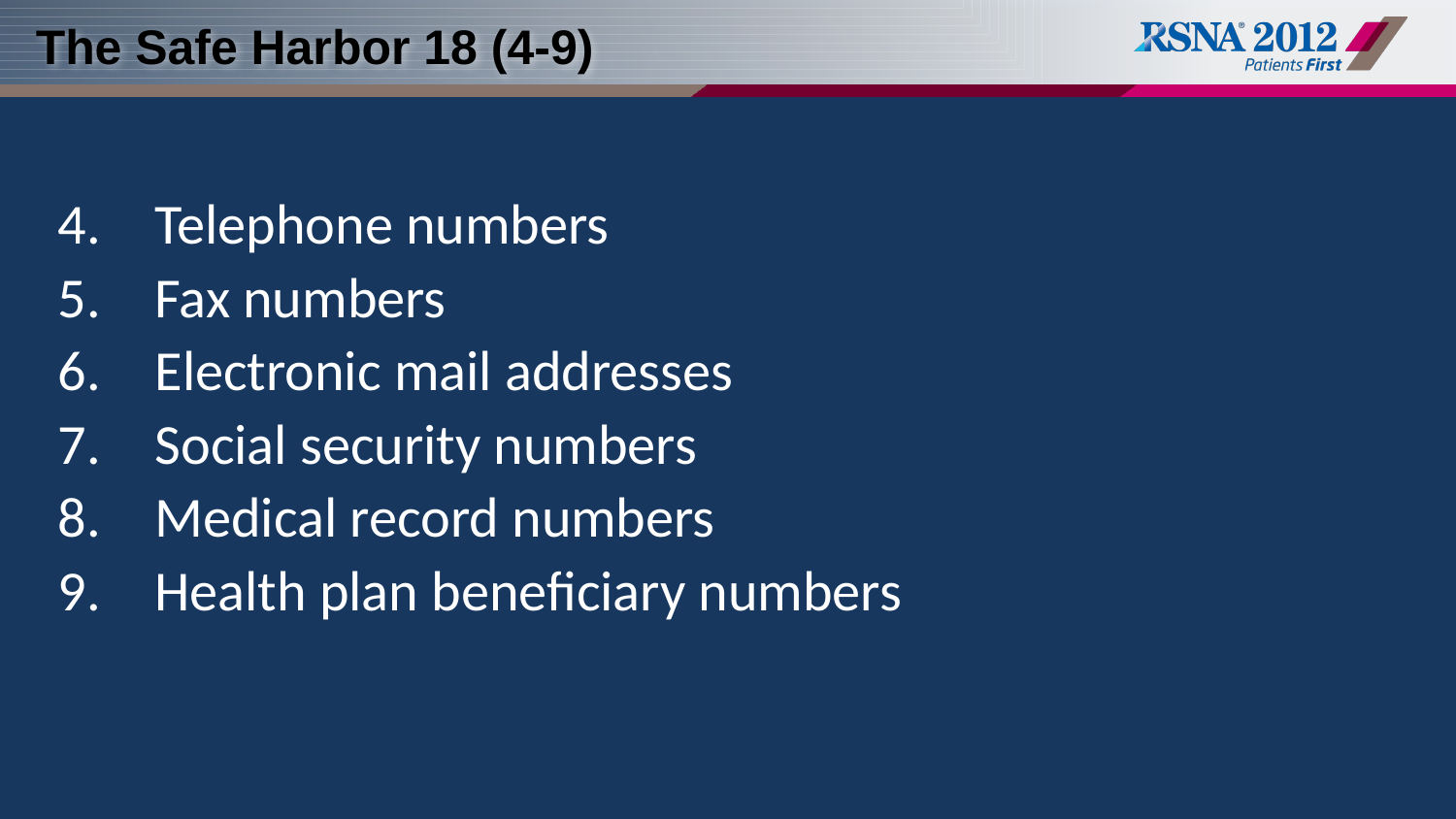

# The Safe Harbor 18 (4-9)
Telephone numbers
Fax numbers
Electronic mail addresses
Social security numbers
Medical record numbers
Health plan beneficiary numbers